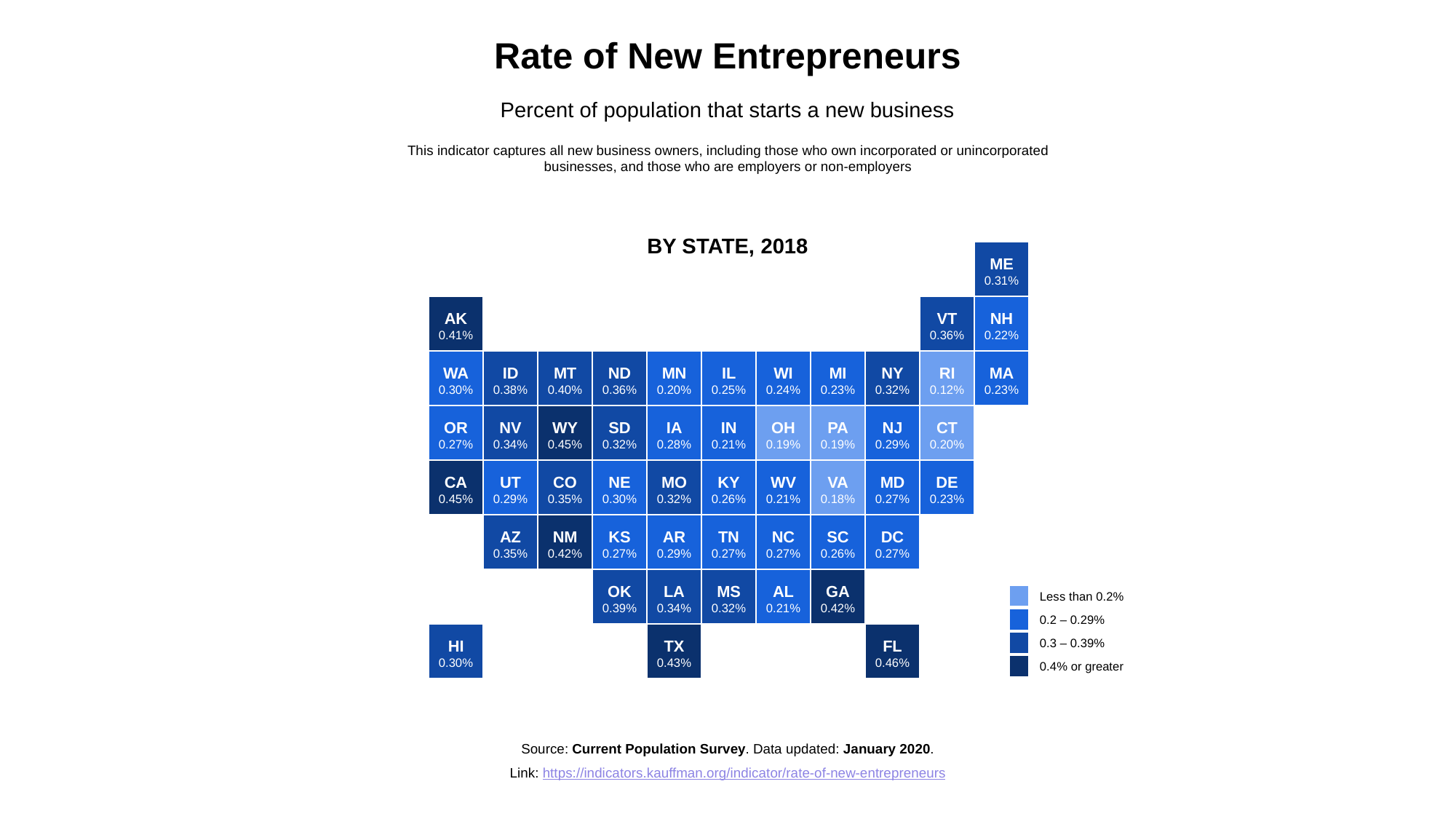

Rate of New Entrepreneurs
Percent of population that starts a new business
This indicator captures all new business owners, including those who own incorporated or unincorporated businesses, and those who are employers or non-employers
BY STATE, 2018
ME
0.31%
AK
0.41%
VT
0.36%
NH
0.22%
WA
0.30%
ID
0.38%
MT
0.40%
ND
0.36%
MN
0.20%
IL
0.25%
WI
0.24%
MI
0.23%
NY
0.32%
RI
0.12%
MA
0.23%
OR
0.27%
NV
0.34%
WY
0.45%
SD
0.32%
IA
0.28%
IN
0.21%
OH
0.19%
PA
0.19%
NJ
0.29%
CT
0.20%
CA
0.45%
UT
0.29%
CO
0.35%
NE
0.30%
MO
0.32%
KY
0.26%
WV
0.21%
VA
0.18%
MD
0.27%
DE
0.23%
AZ
0.35%
NM
0.42%
KS
0.27%
AR
0.29%
TN
0.27%
NC
0.27%
SC
0.26%
DC
0.27%
OK
0.39%
LA
0.34%
MS
0.32%
AL
0.21%
GA
0.42%

Less than 0.2%

0.2 – 0.29%
HI
0.30%
TX
0.43%
FL
0.46%

0.3 – 0.39%

0.4% or greater
Source: Current Population Survey. Data updated: January 2020.
Link: https://indicators.kauffman.org/indicator/rate-of-new-entrepreneurs